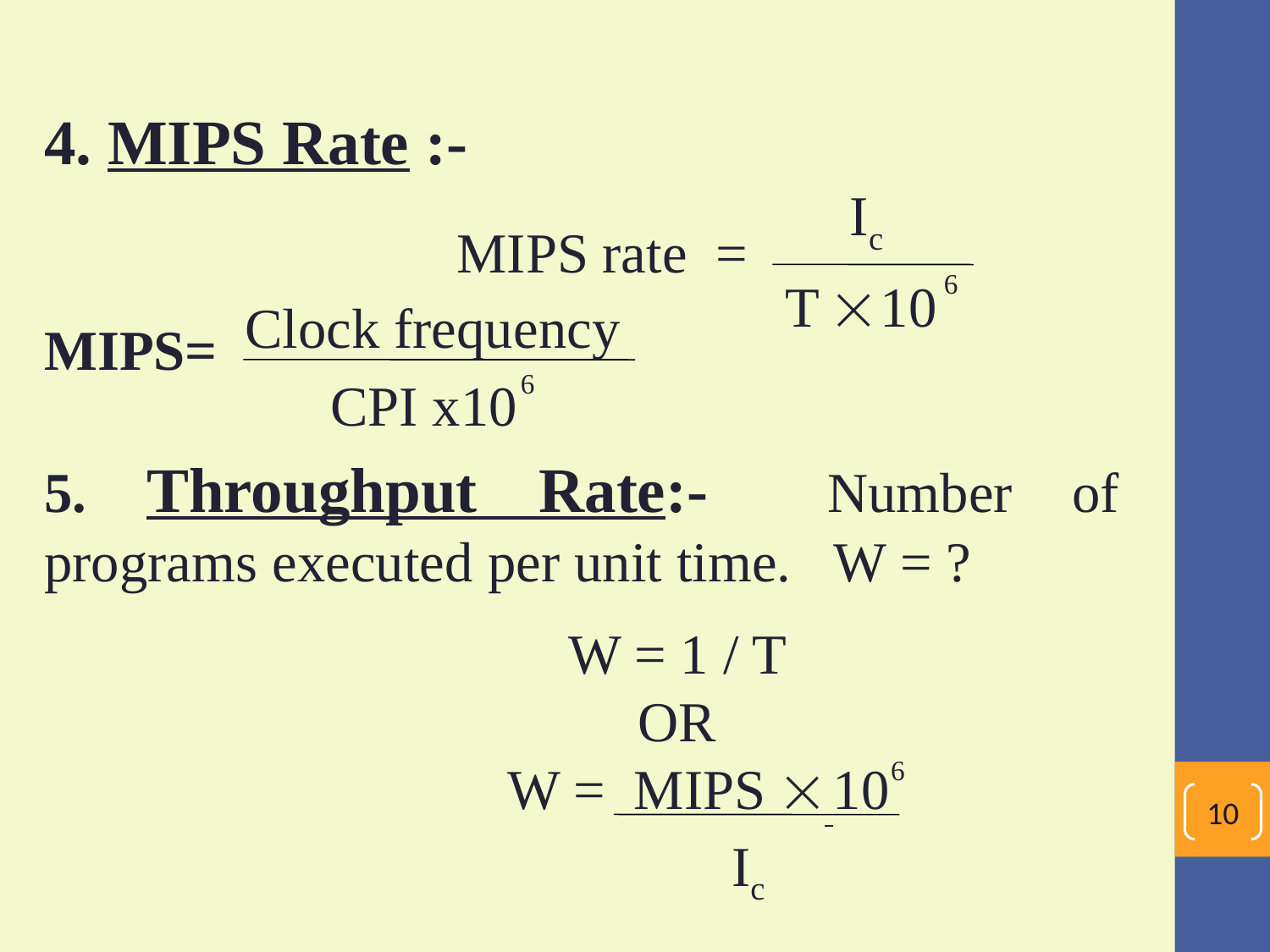

4. MIPS Rate :-
                          MIPS rate  =
MIPS=

5. Throughput Rate:-  Number of programs executed per unit time.   W = ?
Ic

6
10
T
×
Clock frequency

6
CPI x10
W = 1 / T
OR
   W =  MIPS × 10
          Ic
6

10